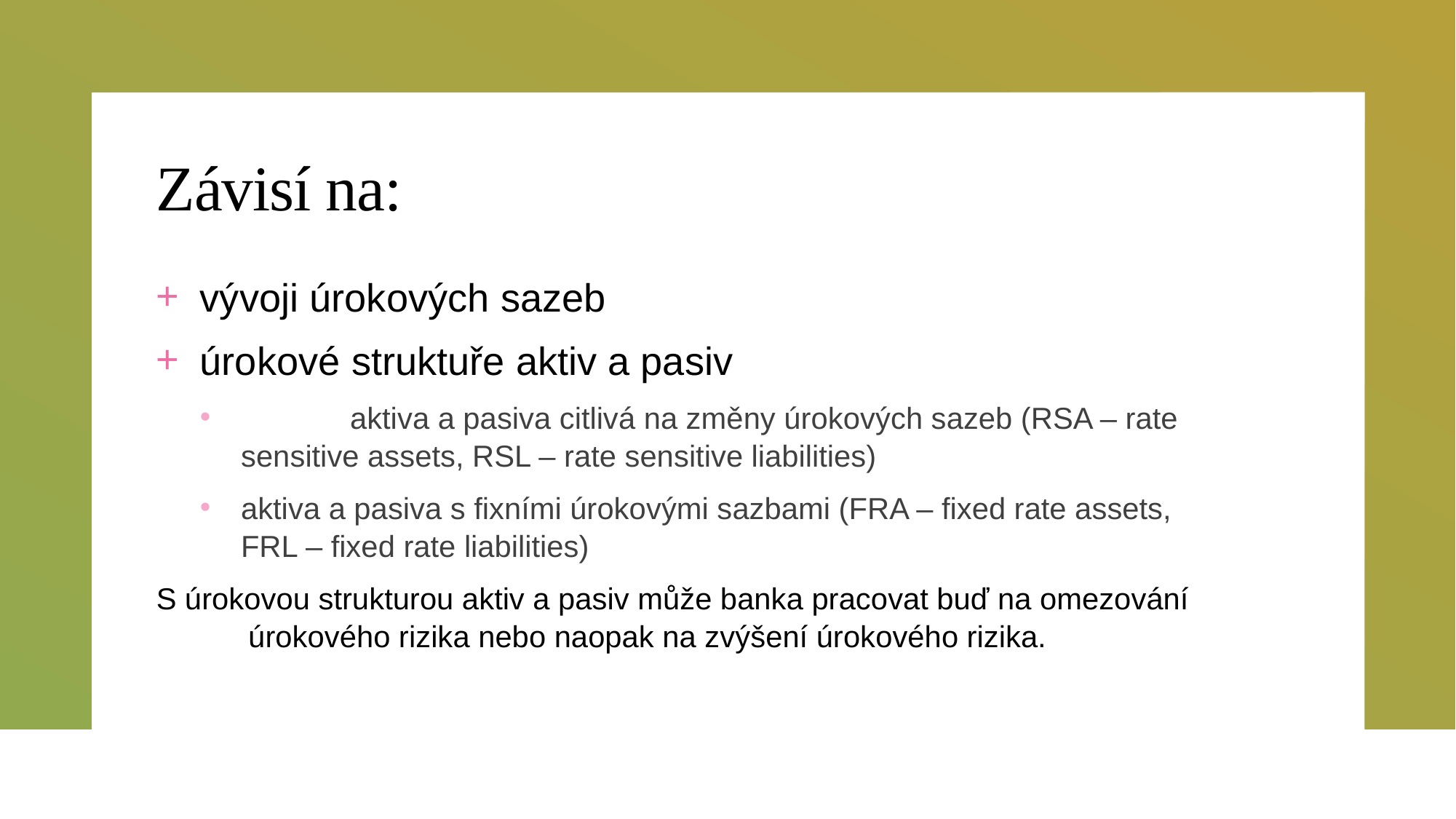

# Závisí na:
vývoji úrokových sazeb
úrokové struktuře aktiv a pasiv
	aktiva a pasiva citlivá na změny úrokových sazeb (RSA – rate sensitive assets, RSL – rate sensitive liabilities)
aktiva a pasiva s fixními úrokovými sazbami (FRA – fixed rate assets, FRL – fixed rate liabilities)
S úrokovou strukturou aktiv a pasiv může banka pracovat buď na omezování                úrokového rizika nebo naopak na zvýšení úrokového rizika.